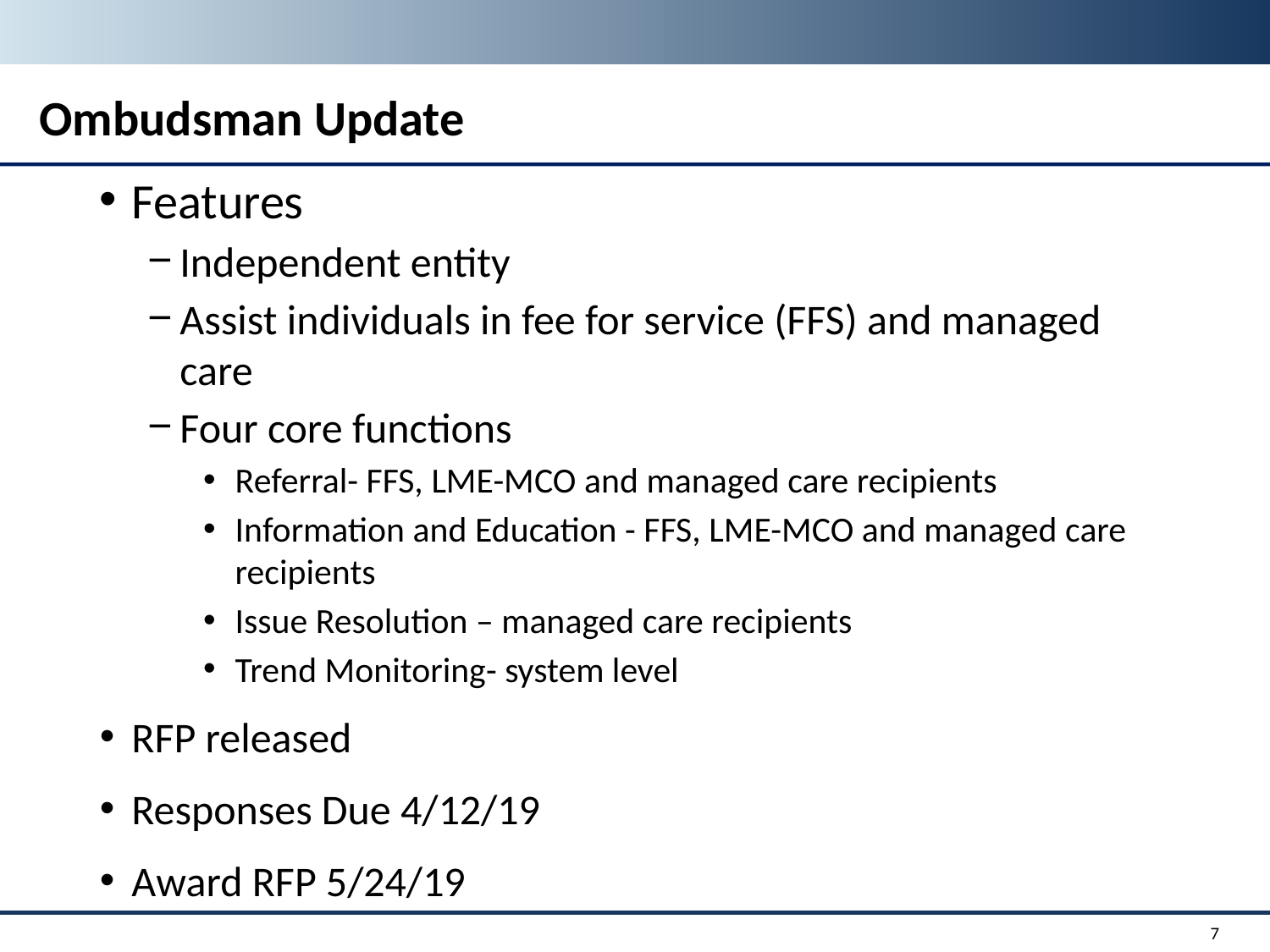

# Ombudsman Update
Features
Independent entity
Assist individuals in fee for service (FFS) and managed care
Four core functions
Referral- FFS, LME-MCO and managed care recipients
Information and Education - FFS, LME-MCO and managed care recipients
Issue Resolution – managed care recipients
Trend Monitoring- system level
RFP released
Responses Due 4/12/19
Award RFP 5/24/19
7